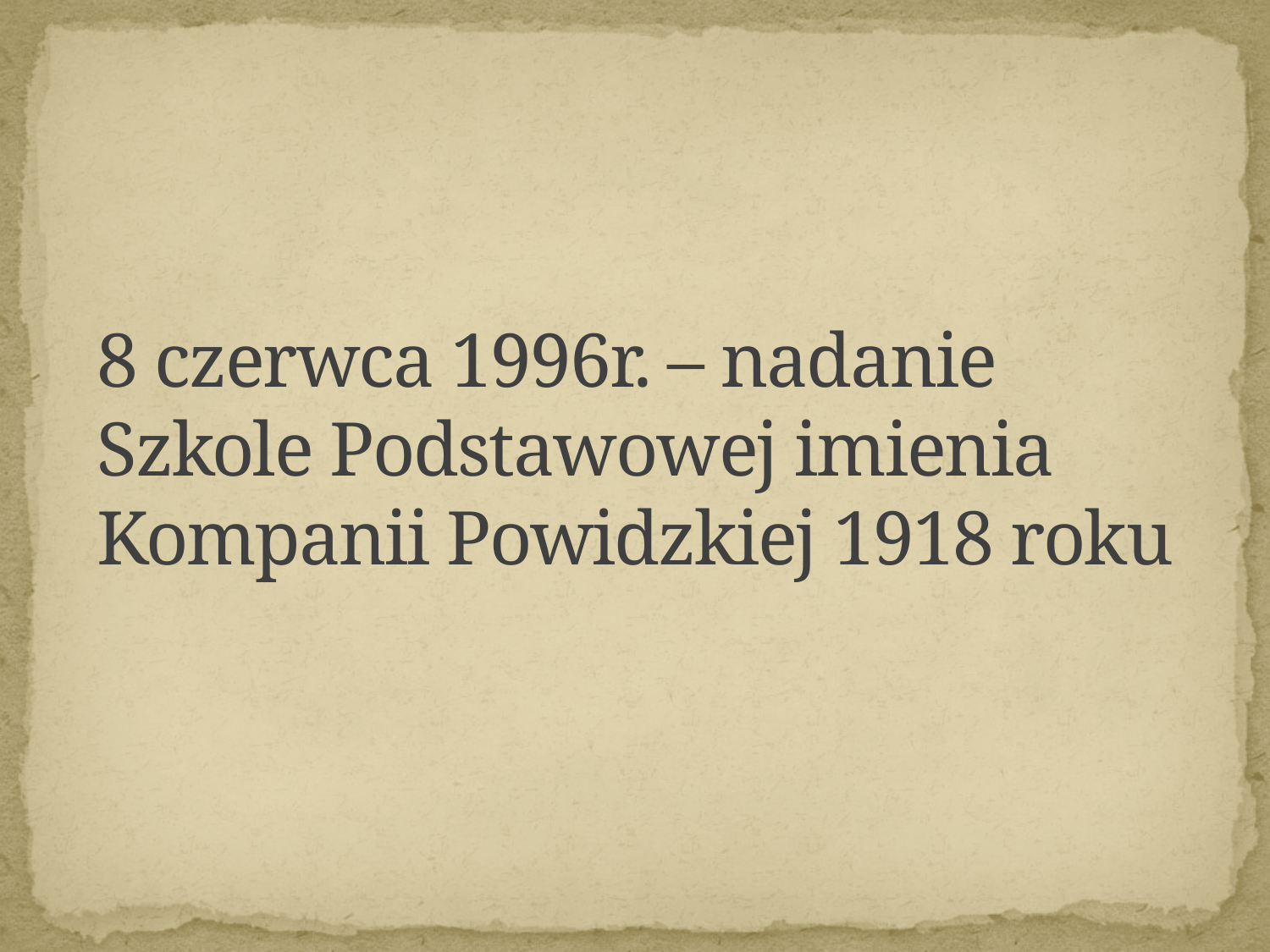

# 8 czerwca 1996r. – nadanie Szkole Podstawowej imienia Kompanii Powidzkiej 1918 roku